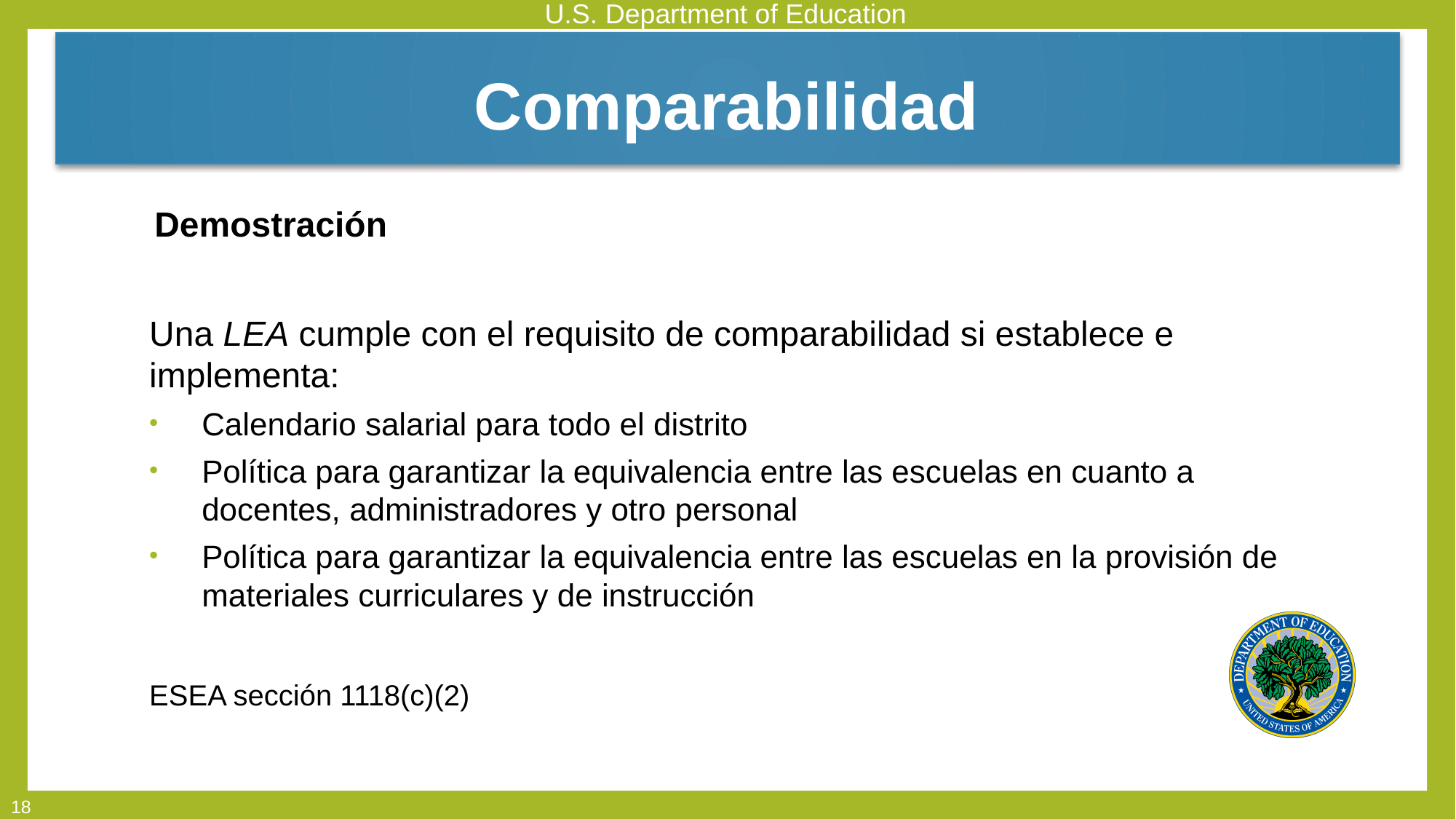

Comparabilidad
Demostración

Una LEA cumple con el requisito de comparabilidad si establece e implementa:
Calendario salarial para todo el distrito
Política para garantizar la equivalencia entre las escuelas en cuanto a docentes, administradores y otro personal
Política para garantizar la equivalencia entre las escuelas en la provisión de materiales curriculares y de instrucción

ESEA sección 1118(c)(2)

18